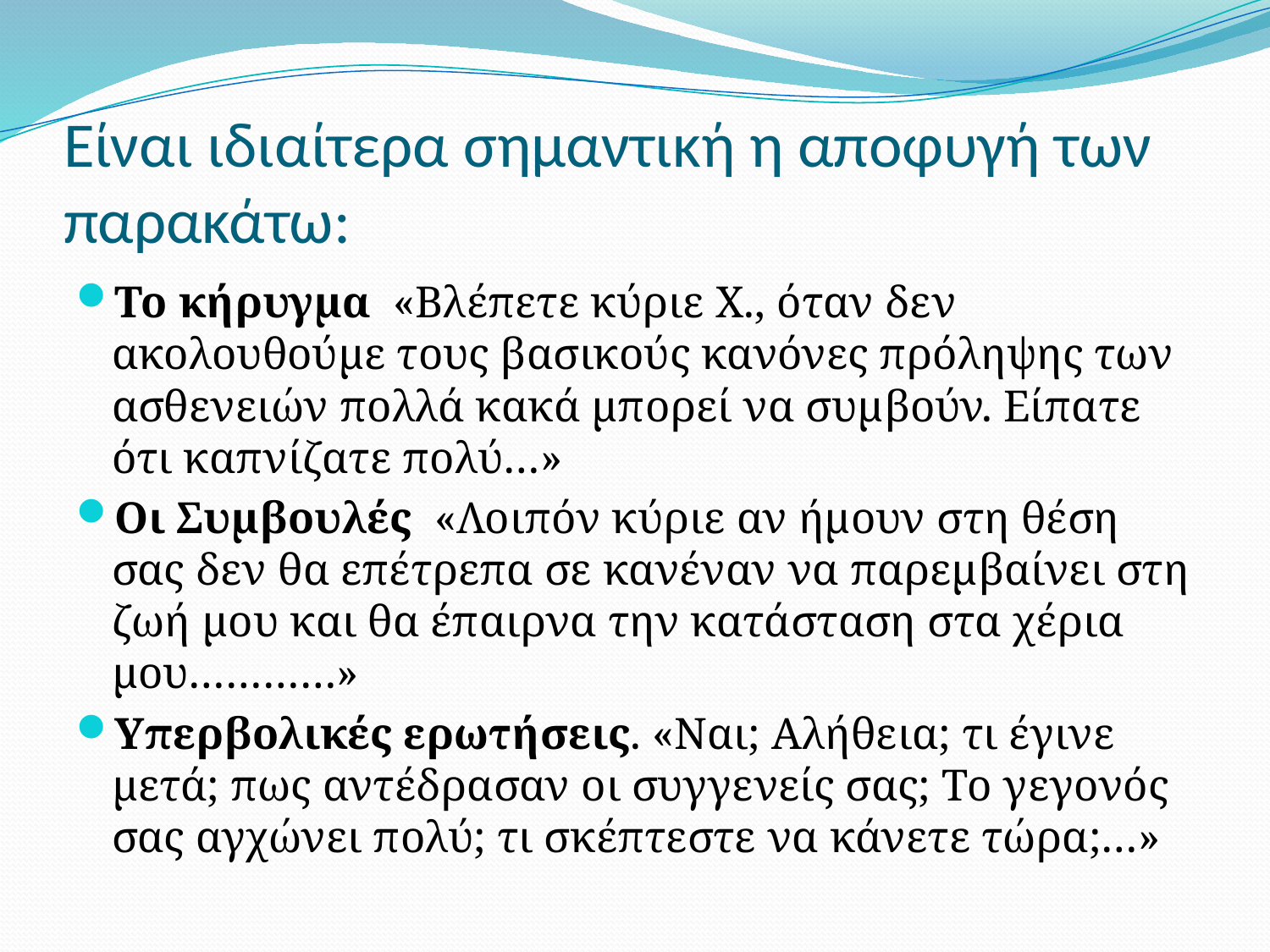

# Είναι ιδιαίτερα σημαντική η αποφυγή των παρακάτω:
Το κήρυγμα  «Βλέπετε κύριε Χ., όταν δεν ακολουθούμε τους βασικούς κανόνες πρόληψης των ασθενειών πολλά κακά μπορεί να συμβούν. Είπατε ότι καπνίζατε πολύ…»
Οι Συμβουλές  «Λοιπόν κύριε αν ήμουν στη θέση σας δεν θα επέτρεπα σε κανέναν να παρεμβαίνει στη ζωή μου και θα έπαιρνα την κατάσταση στα χέρια μου…………»
Υπερβολικές ερωτήσεις. «Ναι; Αλήθεια; τι έγινε μετά; πως αντέδρασαν οι συγγενείς σας; Το γεγονός σας αγχώνει πολύ; τι σκέπτεστε να κάνετε τώρα;…»